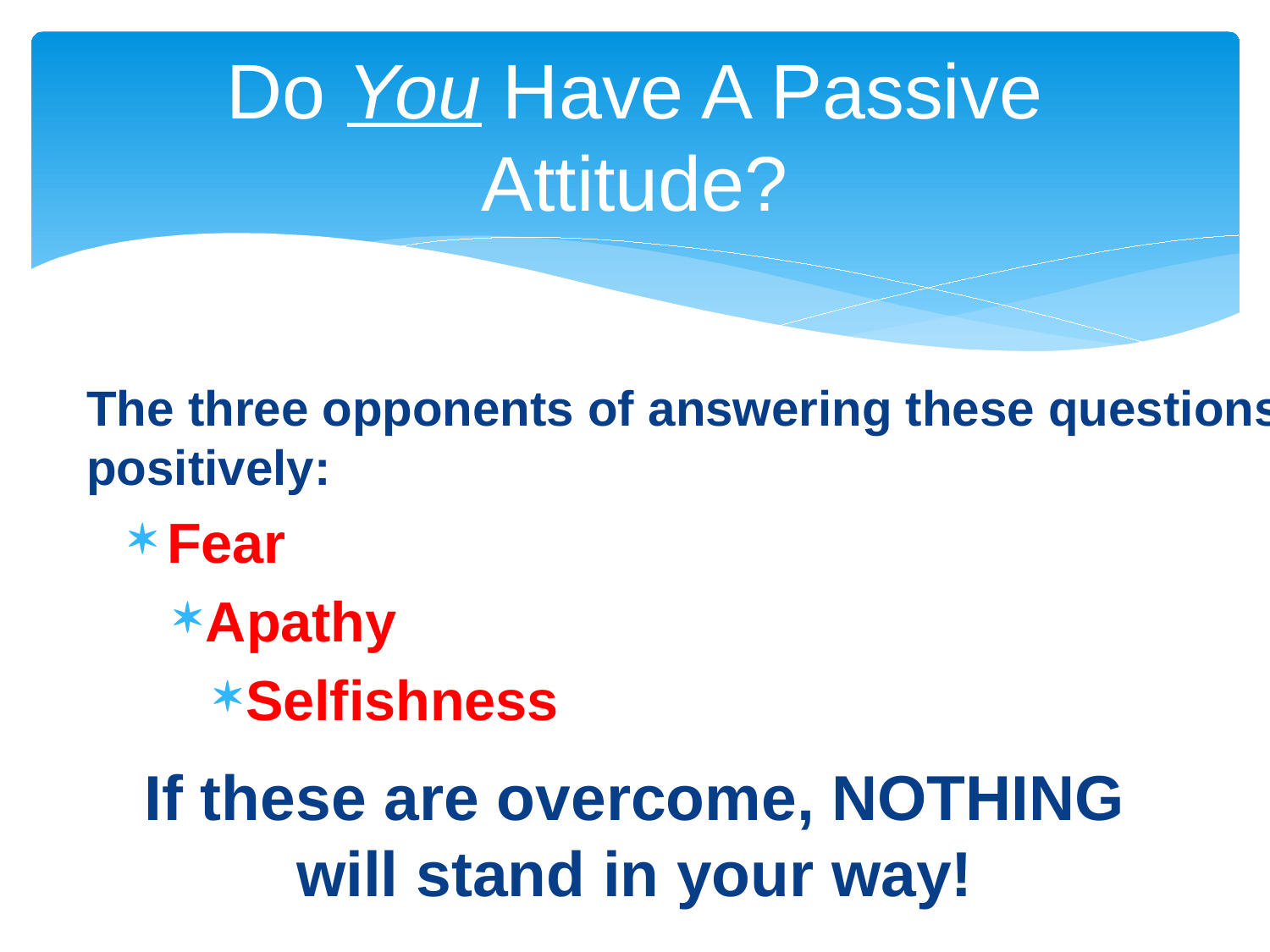

# Do You Have A Passive Attitude?
The three opponents of answering these questions positively:
Fear
Apathy
Selfishness
If these are overcome, NOTHING will stand in your way!